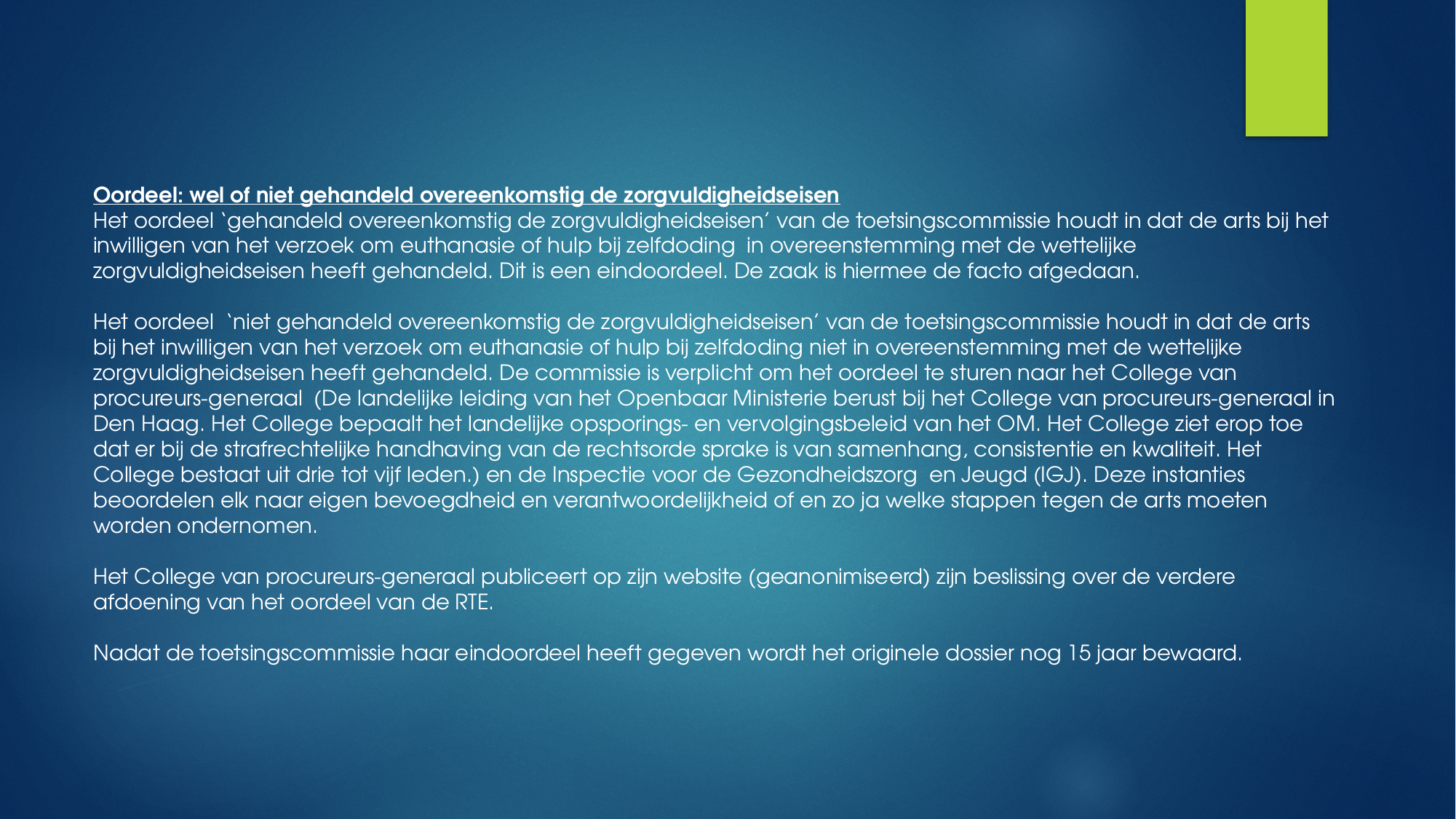

Oordeel: wel of niet gehandeld overeenkomstig de zorgvuldigheidseisen
Het oordeel ‘gehandeld overeenkomstig de zorgvuldigheidseisen’ van de toetsingscommissie houdt in dat de arts bij het inwilligen van het verzoek om euthanasie of hulp bij zelfdoding  in overeenstemming met de wettelijke zorgvuldigheidseisen heeft gehandeld. Dit is een eindoordeel. De zaak is hiermee de facto afgedaan.

Het oordeel  ‘niet gehandeld overeenkomstig de zorgvuldigheidseisen’ van de toetsingscommissie houdt in dat de arts bij het inwilligen van het verzoek om euthanasie of hulp bij zelfdoding niet in overeenstemming met de wettelijke zorgvuldigheidseisen heeft gehandeld. De commissie is verplicht om het oordeel te sturen naar het College van procureurs-generaal  (De landelijke leiding van het Openbaar Ministerie berust bij het College van procureurs-generaal in Den Haag. Het College bepaalt het landelijke opsporings- en vervolgingsbeleid van het OM. Het College ziet erop toe dat er bij de strafrechtelijke handhaving van de rechtsorde sprake is van samenhang, consistentie en kwaliteit. Het College bestaat uit drie tot vijf leden.) en de Inspectie voor de Gezondheidszorg  en Jeugd (IGJ). Deze instanties beoordelen elk naar eigen bevoegdheid en verantwoordelijkheid of en zo ja welke stappen tegen de arts moeten worden ondernomen.

Het College van procureurs-generaal publiceert op zijn website (geanonimiseerd) zijn beslissing over de verdere afdoening van het oordeel van de RTE.

Nadat de toetsingscommissie haar eindoordeel heeft gegeven wordt het originele dossier nog 15 jaar bewaard.